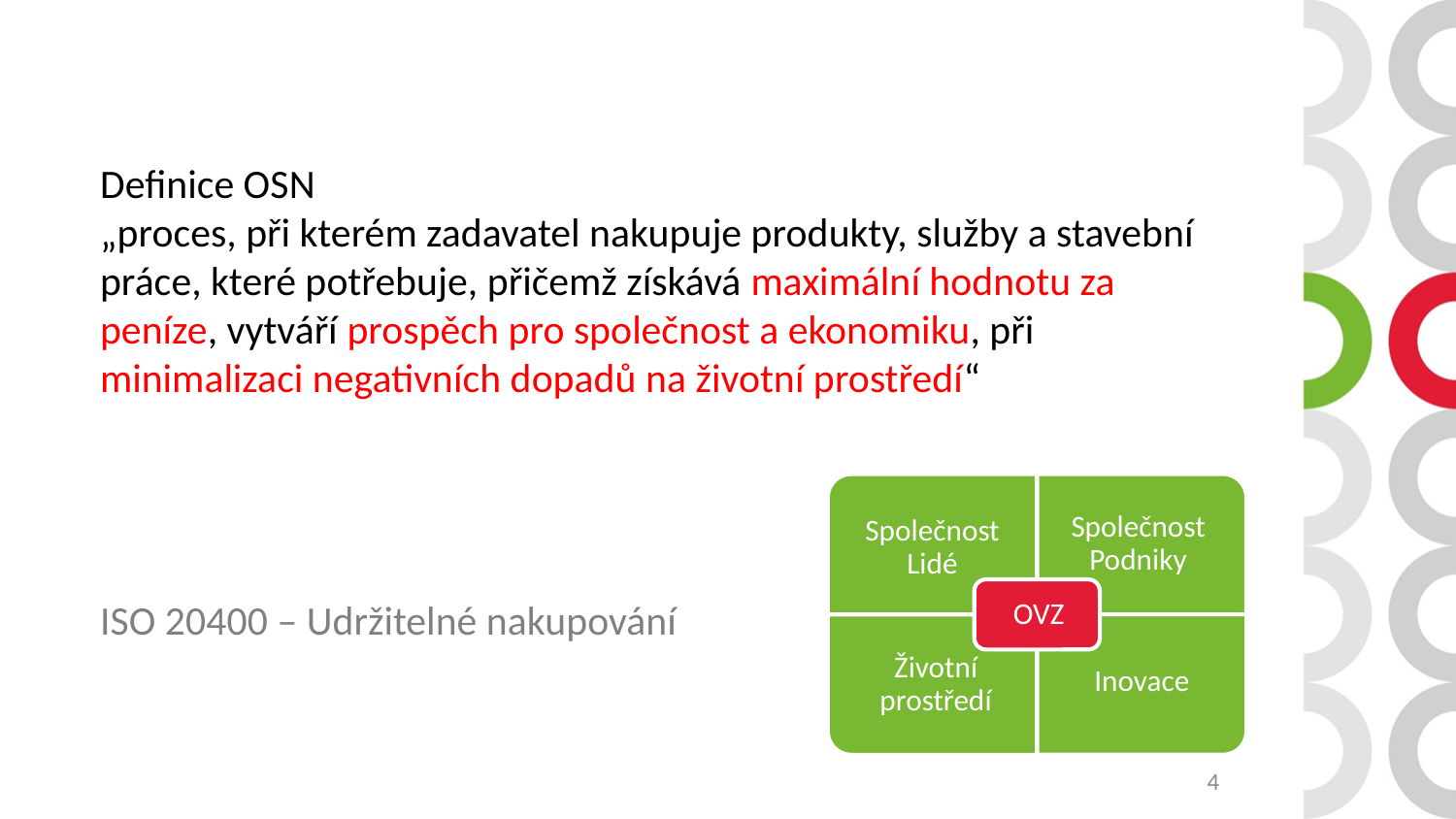

Definice OSN
„proces, při kterém zadavatel nakupuje produkty, služby a stavební práce, které potřebuje, přičemž získává maximální hodnotu za peníze, vytváří prospěch pro společnost a ekonomiku, při minimalizaci negativních dopadů na životní prostředí“

ISO 20400 – Udržitelné nakupování

Společnost Lidé
Společnost Podniky
Životní prostředí
Inovace
OVZ
4